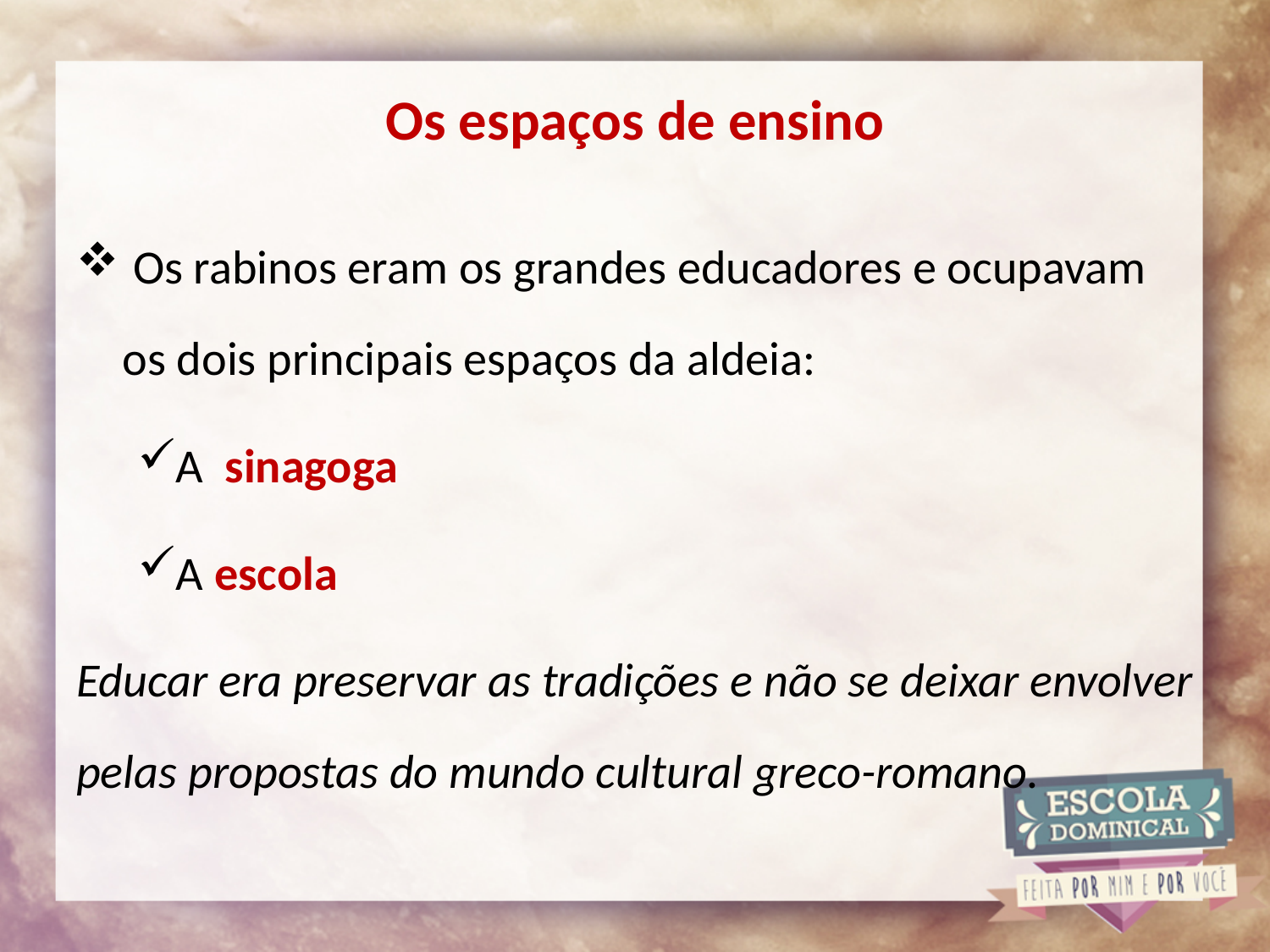

# Os espaços de ensino
 Os rabinos eram os grandes educadores e ocupavam os dois principais espaços da aldeia:
A  sinagoga
A escola
Educar era preservar as tradições e não se deixar envolver pelas propostas do mundo cultural greco-romano.